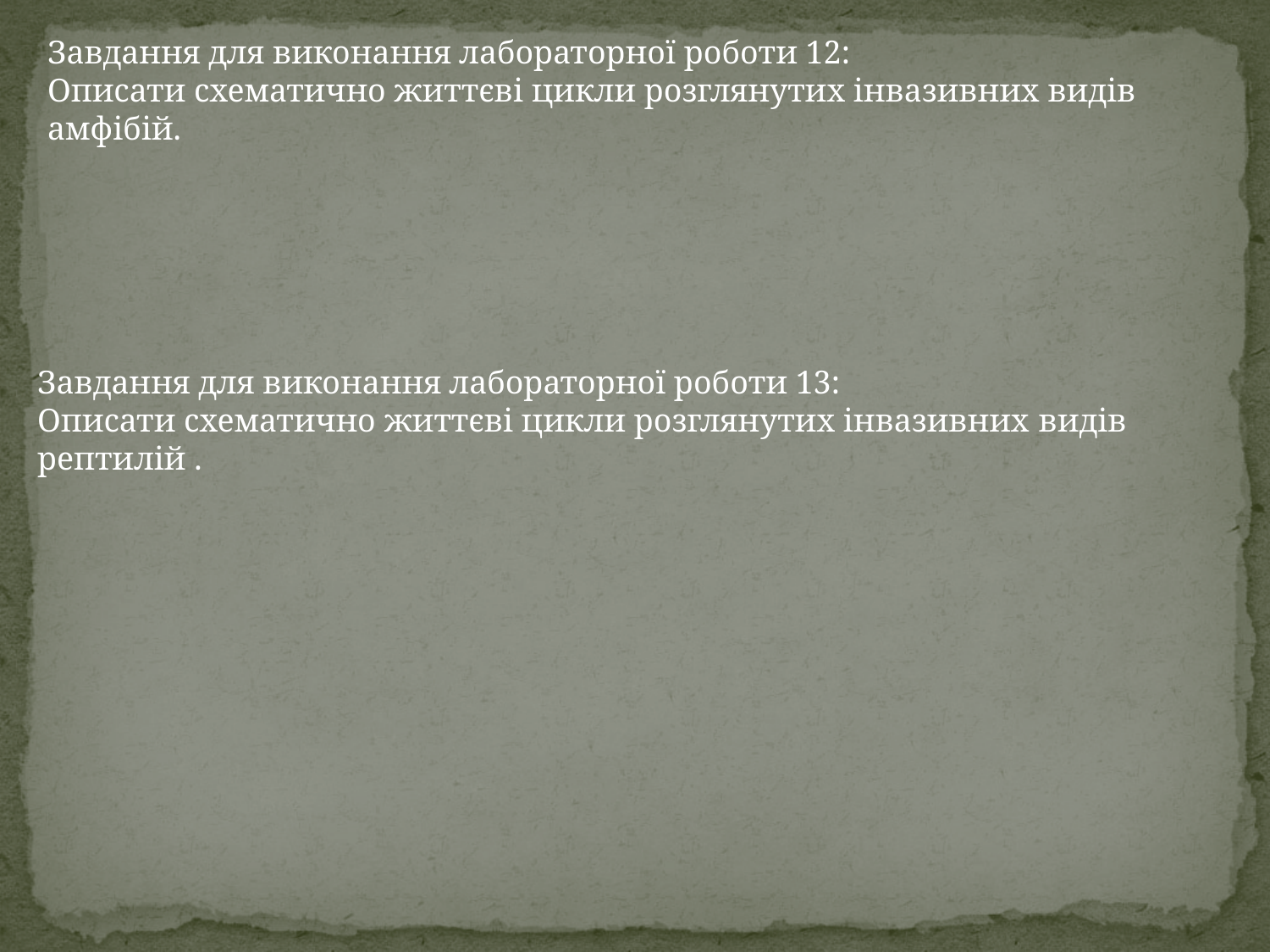

Завдання для виконання лабораторної роботи 12:
Описати схематично життєві цикли розглянутих інвазивних видів амфібій.
Завдання для виконання лабораторної роботи 13:
Описати схематично життєві цикли розглянутих інвазивних видів рептилій .